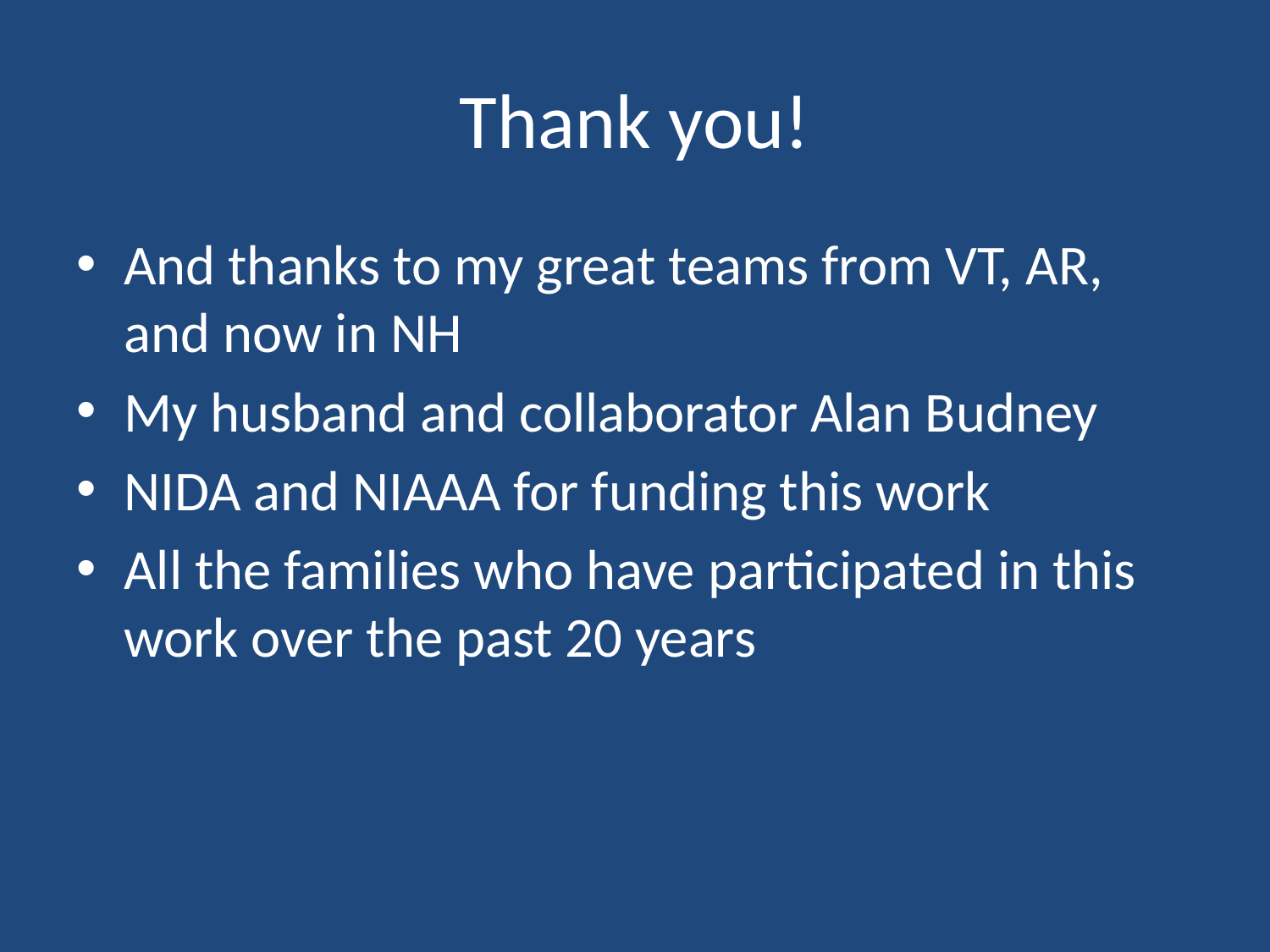

# Thank you!
And thanks to my great teams from VT, AR, and now in NH
My husband and collaborator Alan Budney
NIDA and NIAAA for funding this work
All the families who have participated in this work over the past 20 years